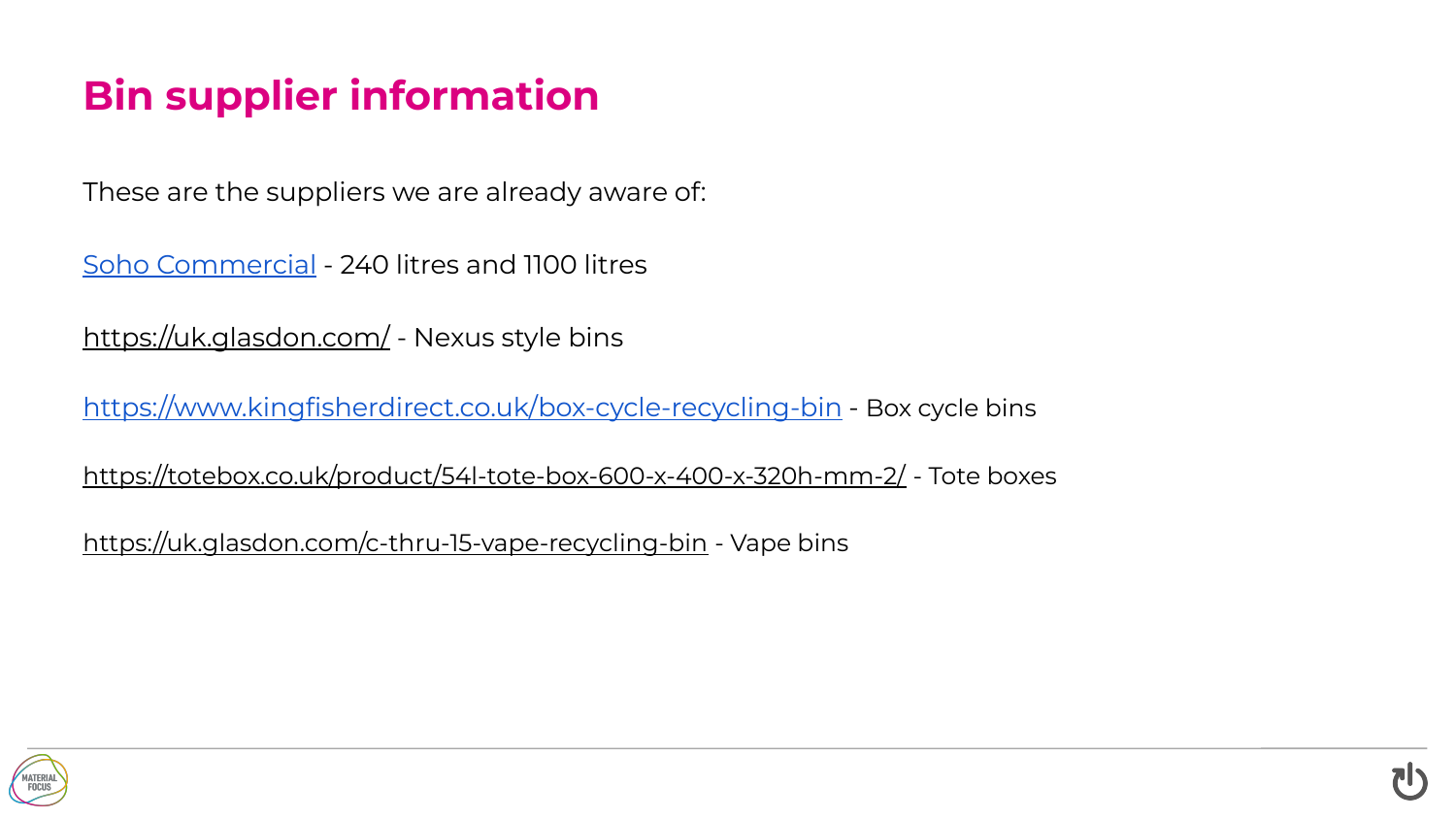

Bin supplier information
These are the suppliers we are already aware of:

Soho Commercial - 240 litres and 1100 litres

https://uk.glasdon.com/ - Nexus style bins

https://www.kingfisherdirect.co.uk/box-cycle-recycling-bin - Box cycle bins

https://totebox.co.uk/product/54l-tote-box-600-x-400-x-320h-mm-2/ - Tote boxes

https://uk.glasdon.com/c-thru-15-vape-recycling-bin - Vape bins